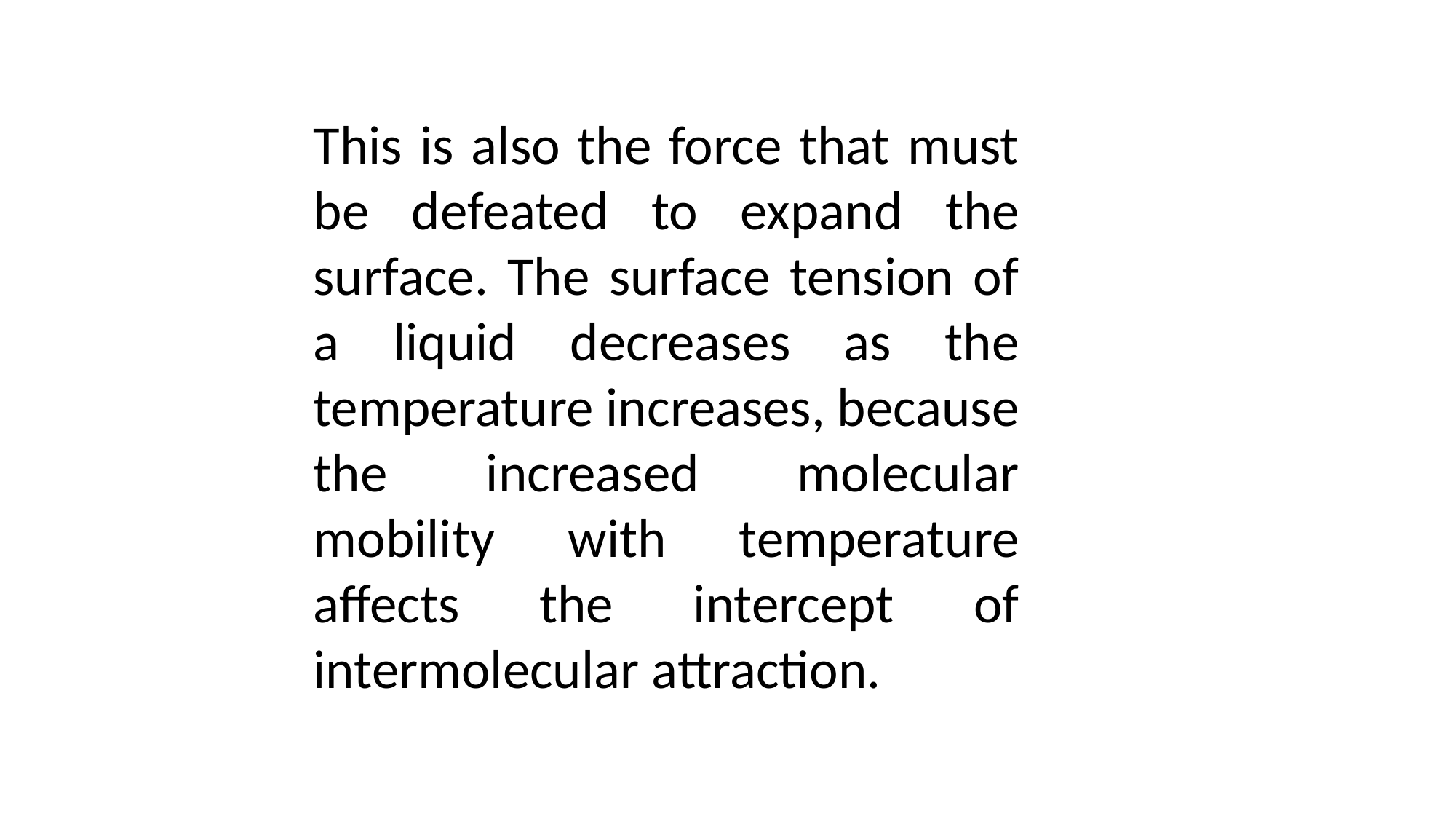

This is also the force that must be defeated to expand the surface. The surface tension of a liquid decreases as the temperature increases, because the increased molecular mobility with temperature affects the intercept of intermolecular attraction.